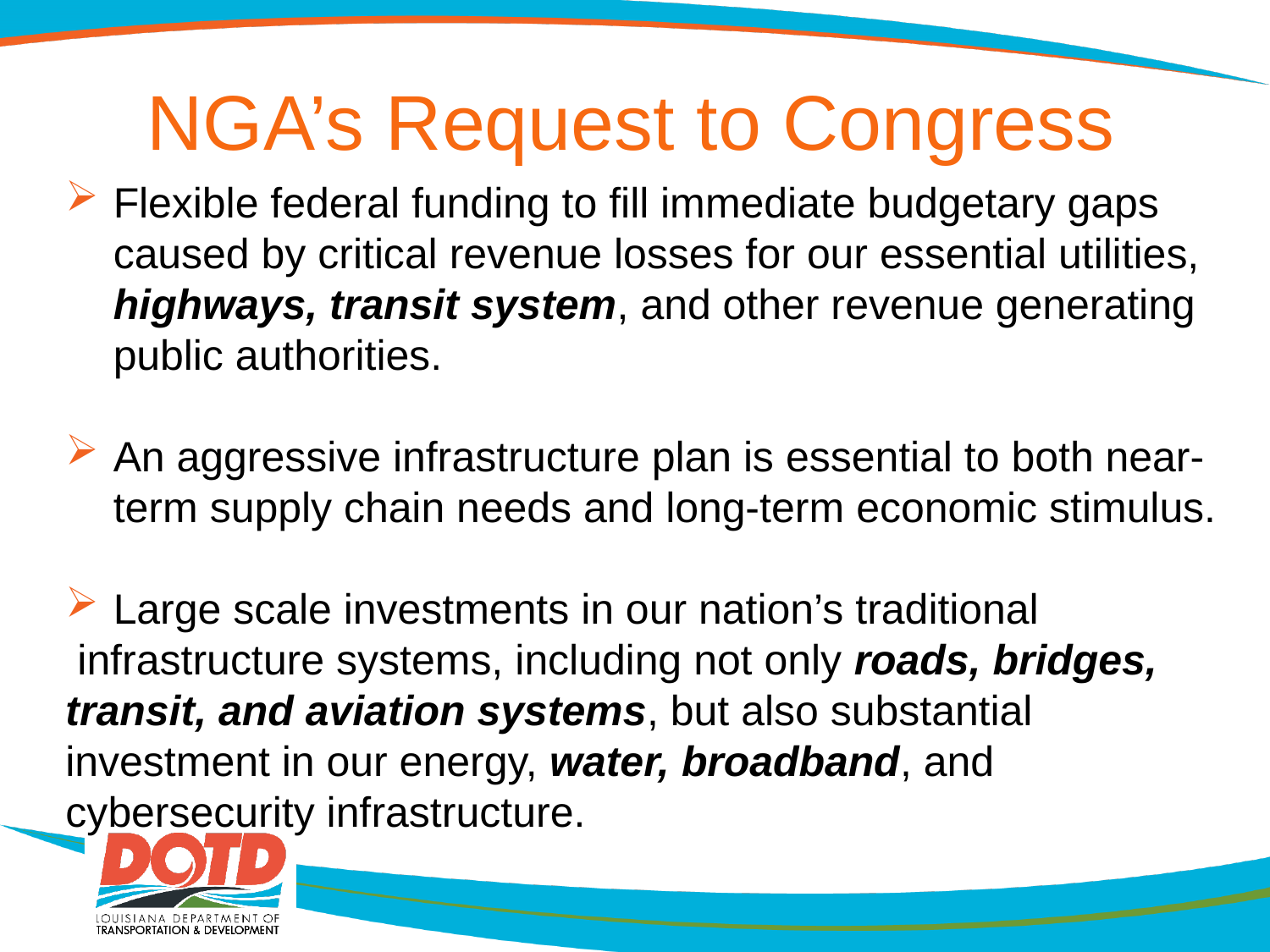

# NGA’s Request to Congress
Flexible federal funding to fill immediate budgetary gaps caused by critical revenue losses for our essential utilities, highways, transit system, and other revenue generating public authorities.

An aggressive infrastructure plan is essential to both near-term supply chain needs and long-term economic stimulus.

Large scale investments in our nation’s traditional
 infrastructure systems, including not only roads, bridges, transit, and aviation systems, but also substantial investment in our energy, water, broadband, and cybersecurity infrastructure.